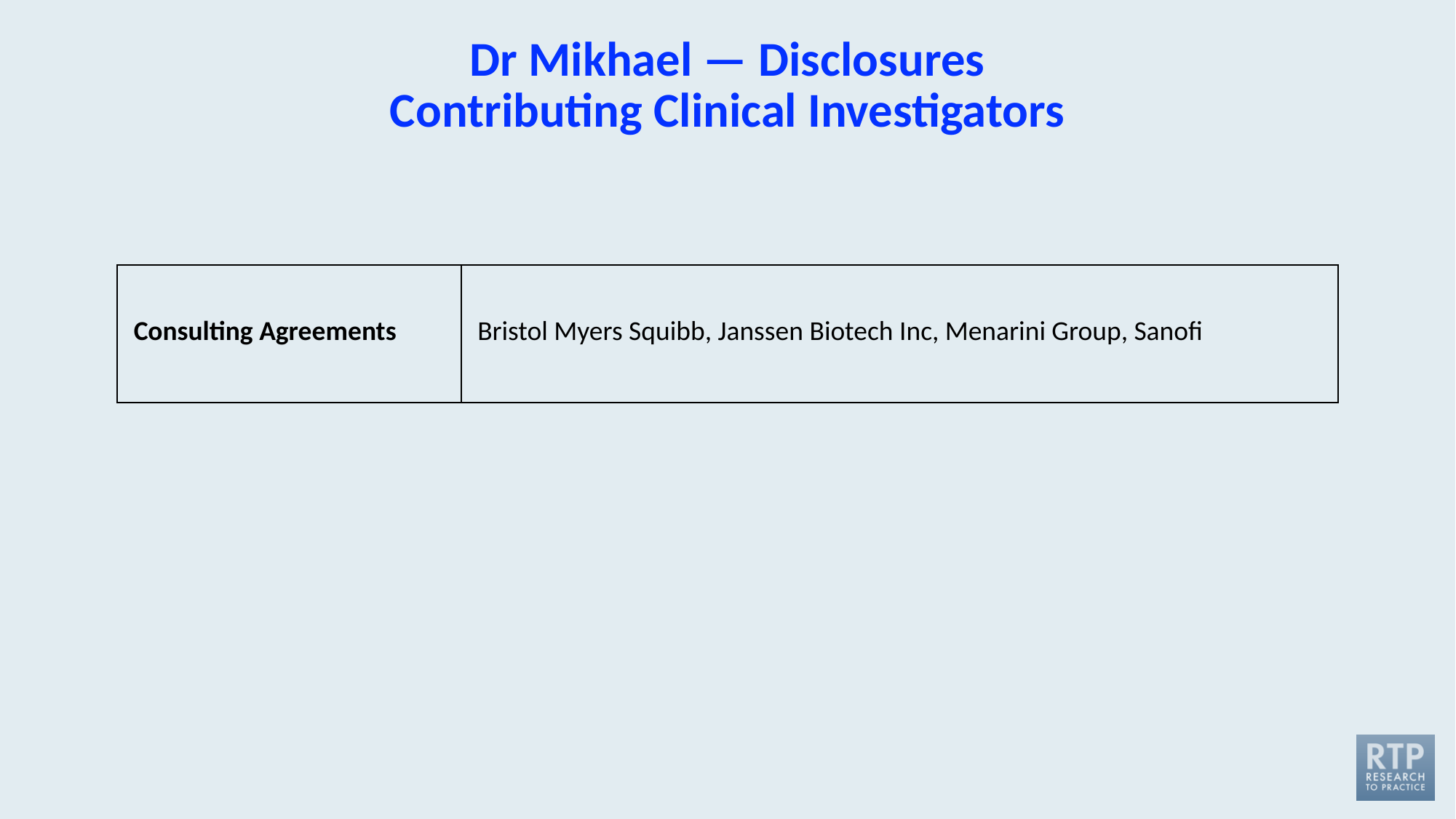

# Dr Mikhael — Disclosures Contributing Clinical Investigators
| Consulting Agreements | Bristol Myers Squibb, Janssen Biotech Inc, Menarini Group, Sanofi |
| --- | --- |